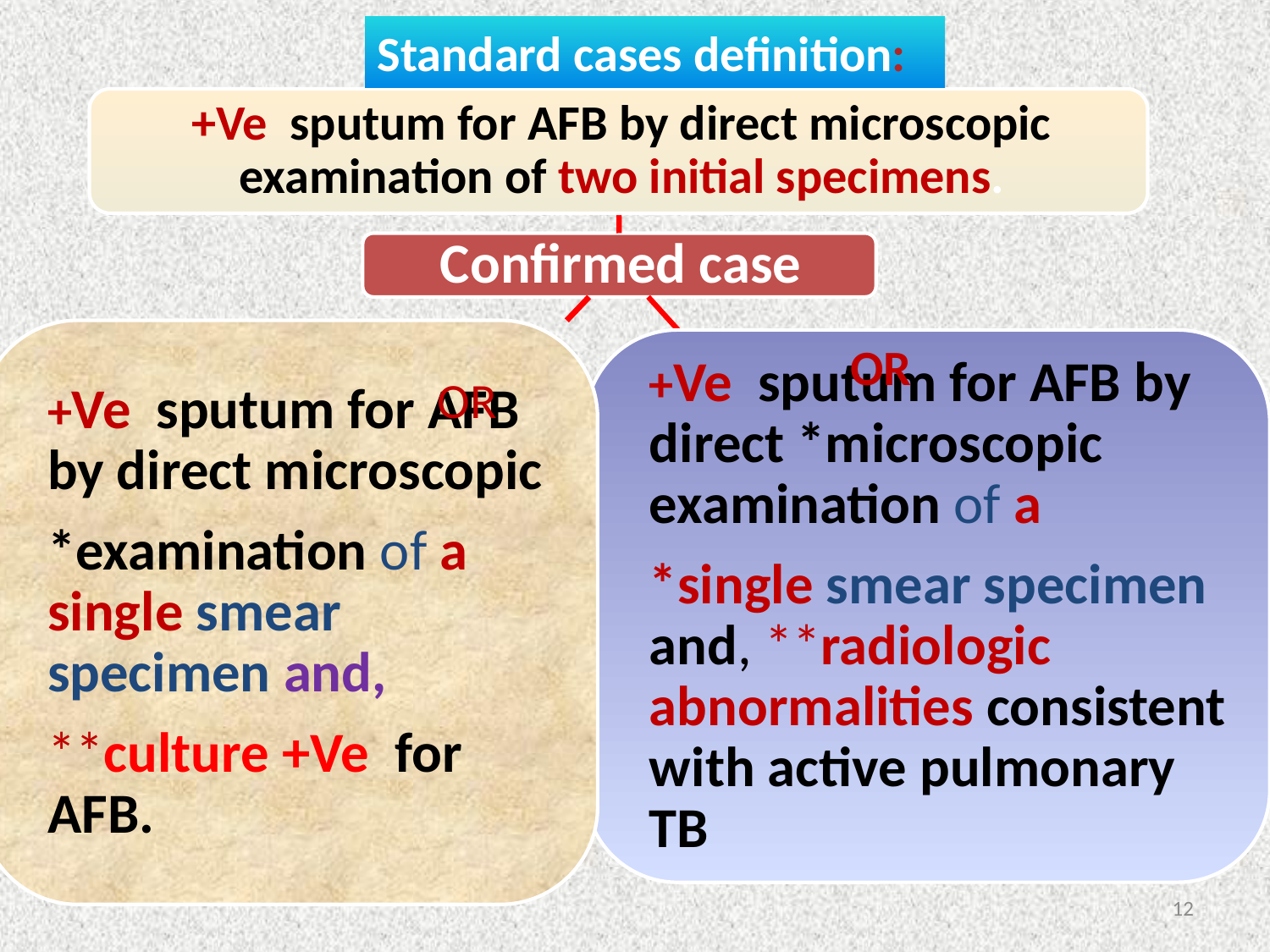

Standard cases definition:
Confirmed case
+Ve  sputum for AFB by direct microscopic examination of two initial specimens.
+Ve  sputum for AFB by direct *microscopic examination of a
*single smear specimen and, **radiologic abnormalities consistent with active pulmonary TB
+Ve  sputum for AFB by direct microscopic
*examination of a single smear specimen and,
**culture +Ve  for AFB.
OR
OR
12